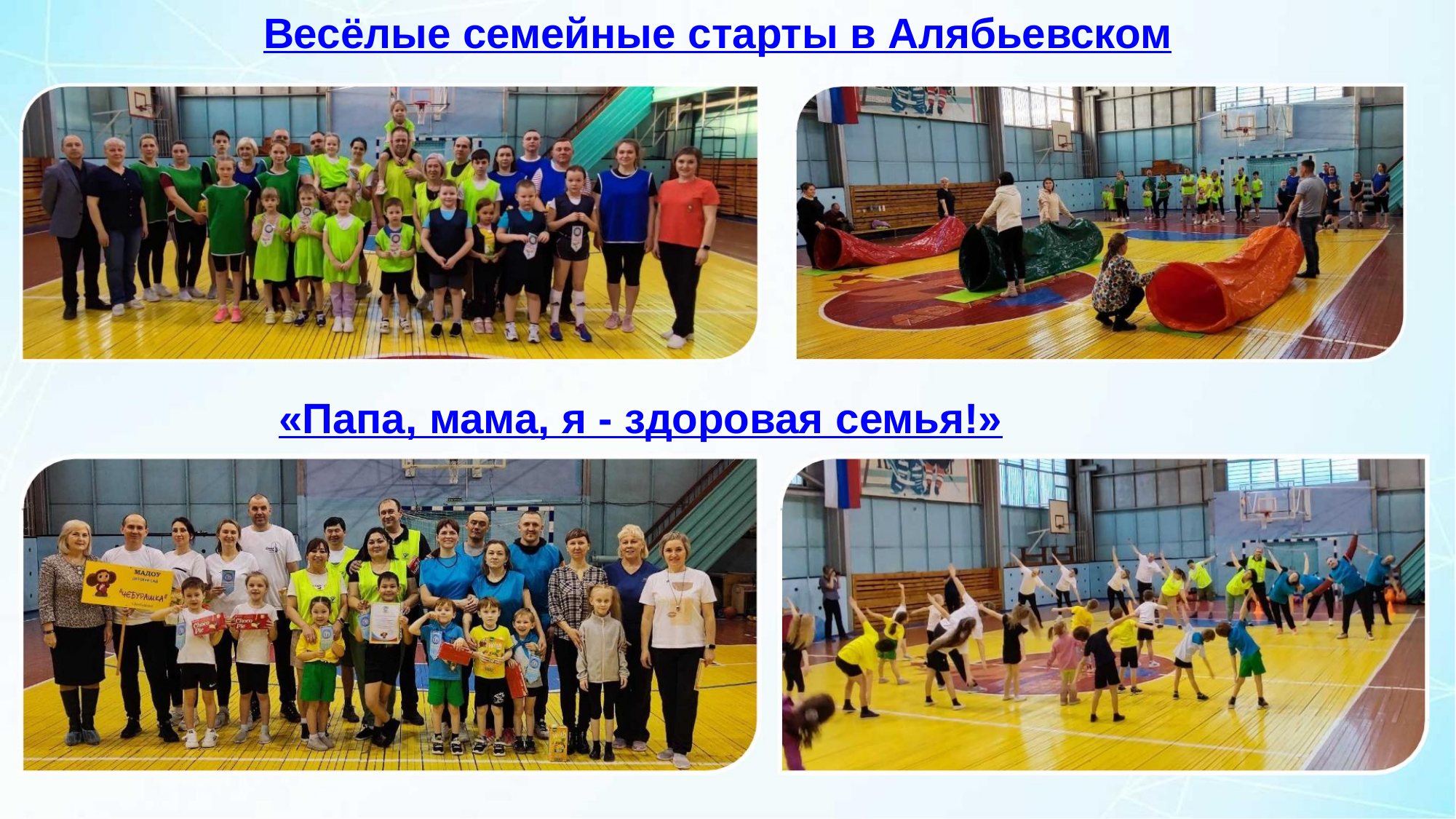

Весёлые семейные старты в Алябьевском
«Папа, мама, я - здоровая семья!»